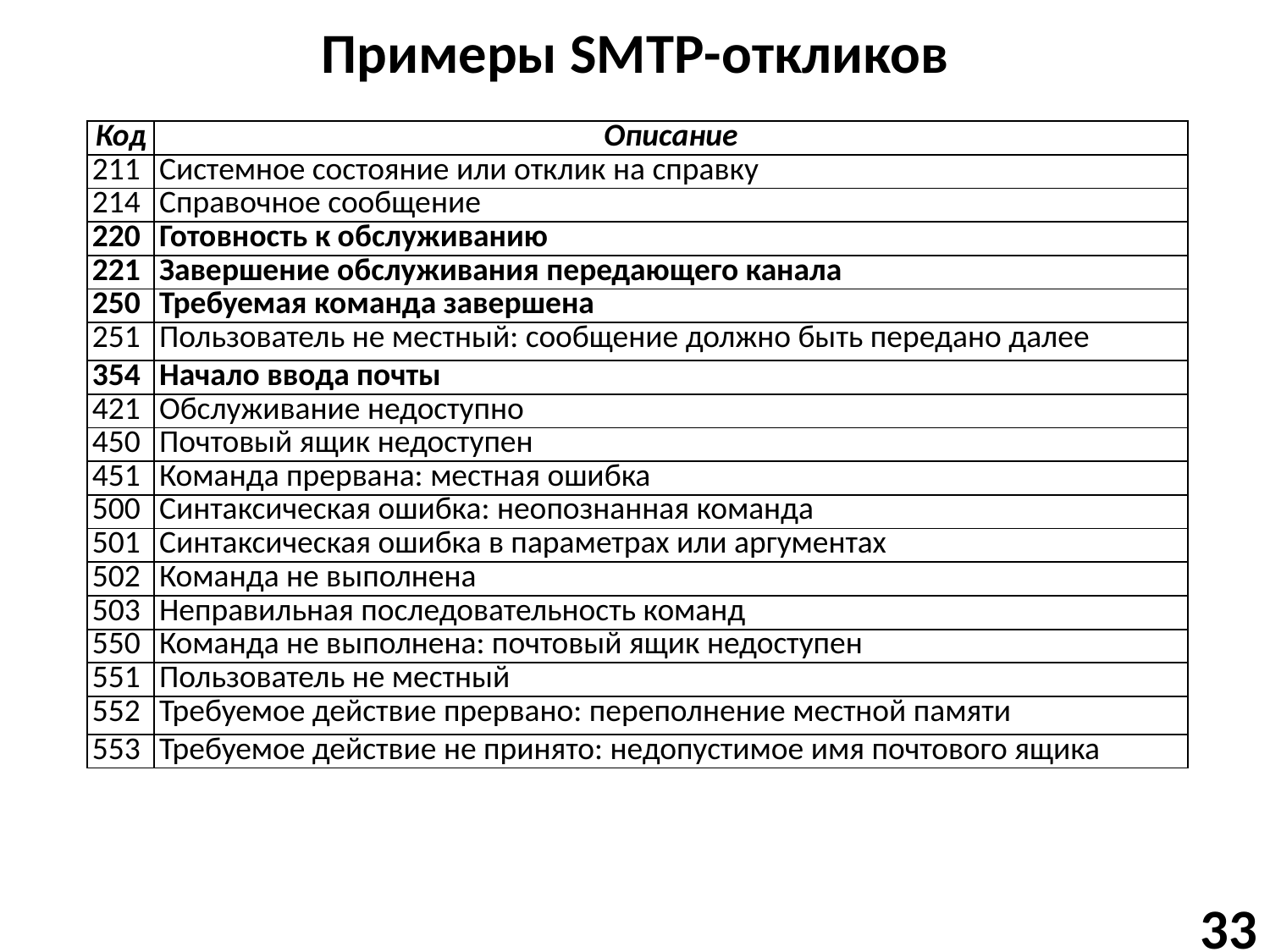

# Примеры SMTP-откликов
| Код | Описание |
| --- | --- |
| 211 | Системное состояние или отклик на справку |
| 214 | Справочное сообщение |
| 220 | Готовность к обслуживанию |
| 221 | Завершение обслуживания передающего канала |
| 250 | Требуемая команда завершена |
| 251 | Пользователь не местный: сообщение должно быть передано далее |
| 354 | Начало ввода почты |
| 421 | Обслуживание недоступно |
| 450 | Почтовый ящик недоступен |
| 451 | Команда прервана: местная ошибка |
| 500 | Синтаксическая ошибка: неопознанная команда |
| 501 | Синтаксическая ошибка в параметрах или аргументах |
| 502 | Команда не выполнена |
| 503 | Неправильная последовательность команд |
| 550 | Команда не выполнена: почтовый ящик недоступен |
| 551 | Пользователь не местный |
| 552 | Требуемое действие прервано: переполнение местной памяти |
| 553 | Требуемое действие не принято: недопустимое имя почтового ящика |
33